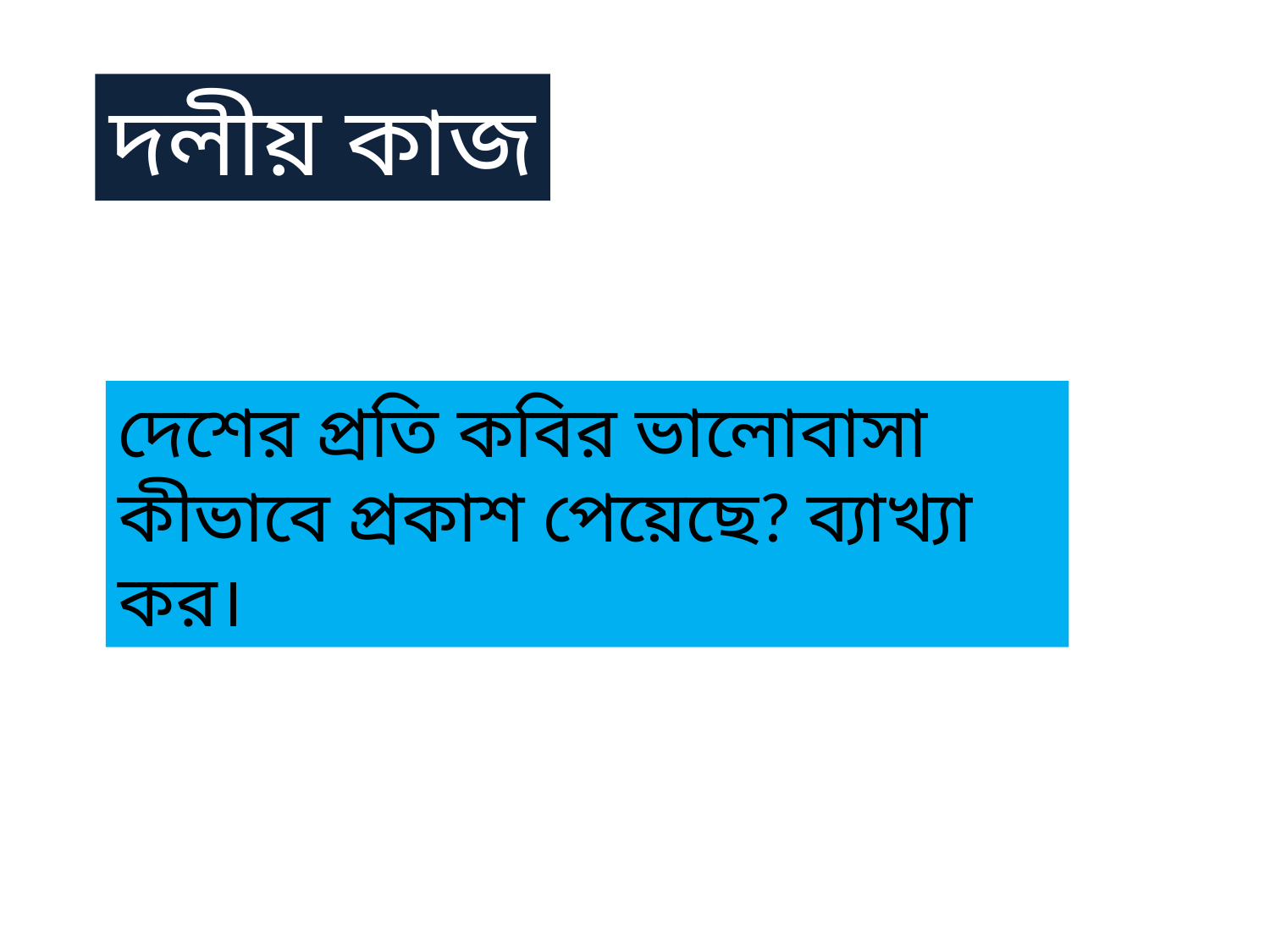

দলীয় কাজ

দেশের প্রতি কবির ভালোবাসা কীভাবে প্রকাশ পেয়েছে? ব্যাখ্যা কর।